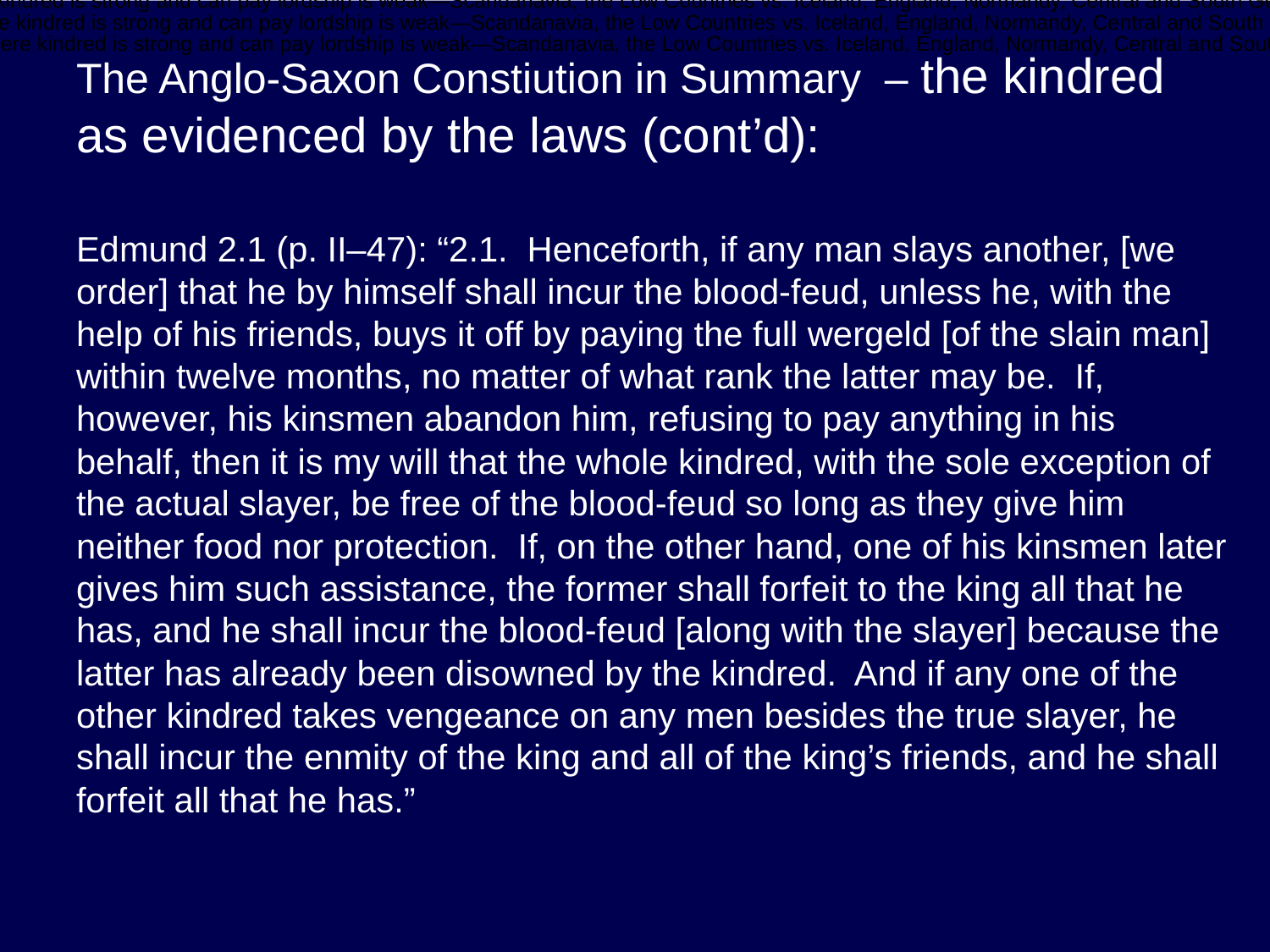

Where kindred is strong and can pay lordship is weak—Scandanavia, the Low Countries vs. Iceland, England, Normandy, Central and South Germany
Where kindred is strong and can pay lordship is weak—Scandanavia, the Low Countries vs. Iceland, England, Normandy, Central and South Germany
# The Anglo-Saxon Constiution in Summary  – the kindred as evidenced by the laws (cont’d):
Where kindred is strong and can pay lordship is weak—Scandanavia, the Low Countries vs. Iceland, England, Normandy, Central and South Germany
Edmund 2.1 (p. II–47): “2.1.  Henceforth, if any man slays another, [we order] that he by himself shall incur the blood-feud, unless he, with the help of his friends, buys it off by paying the full wergeld [of the slain man] within twelve months, no matter of what rank the latter may be.  If, however, his kinsmen abandon him, refusing to pay anything in his behalf, then it is my will that the whole kindred, with the sole exception of the actual slayer, be free of the blood-feud so long as they give him neither food nor protection.  If, on the other hand, one of his kinsmen later gives him such assistance, the former shall forfeit to the king all that he has, and he shall incur the blood-feud [along with the slayer] because the latter has already been disowned by the kindred.  And if any one of the other kindred takes vengeance on any men besides the true slayer, he shall incur the enmity of the king and all of the king’s friends, and he shall forfeit all that he has.”